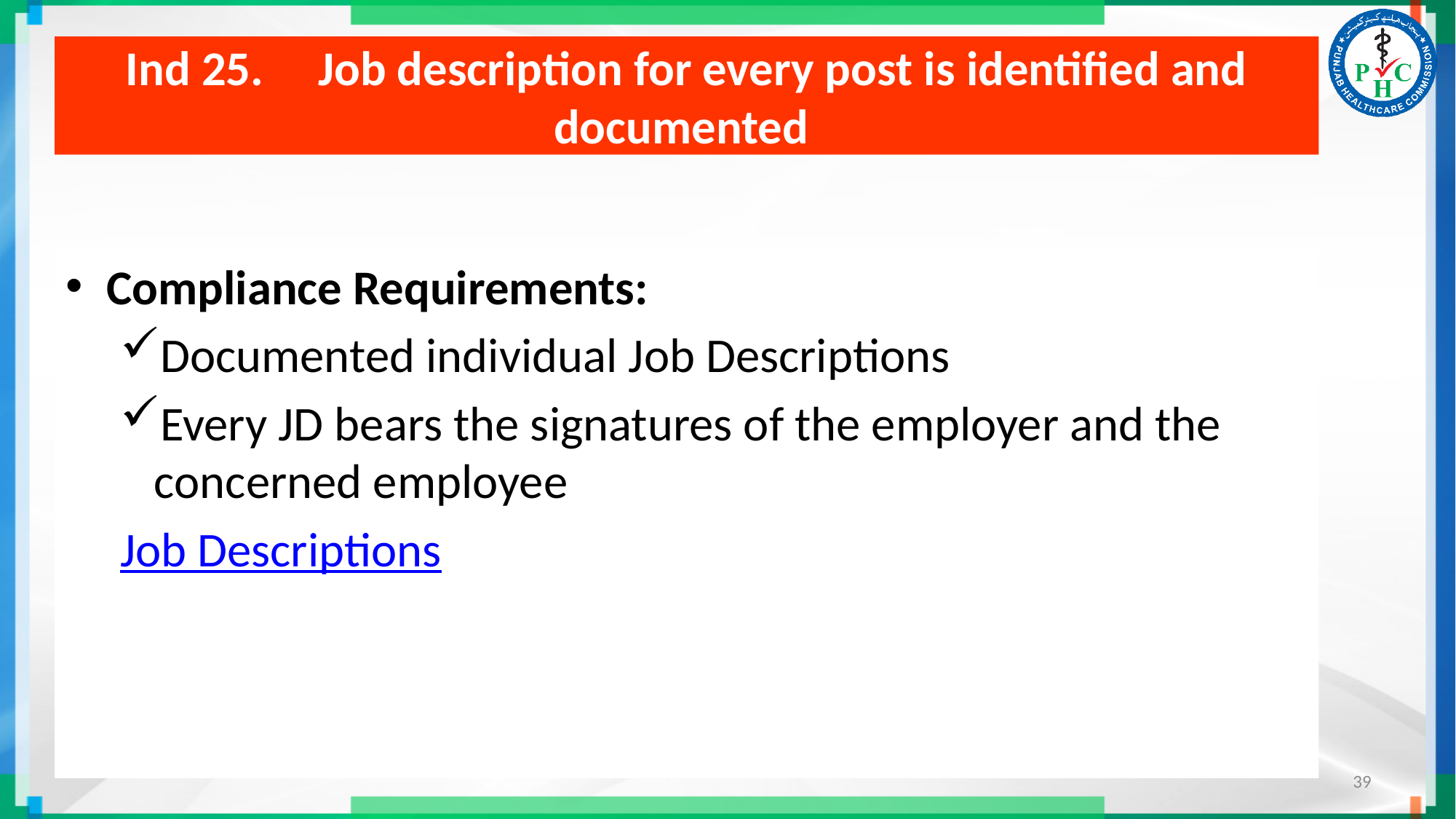

# Ind 25.     Job description for every post is identified and documented
Compliance Requirements:
Documented individual Job Descriptions
Every JD bears the signatures of the employer and the concerned employee
Job Descriptions
39